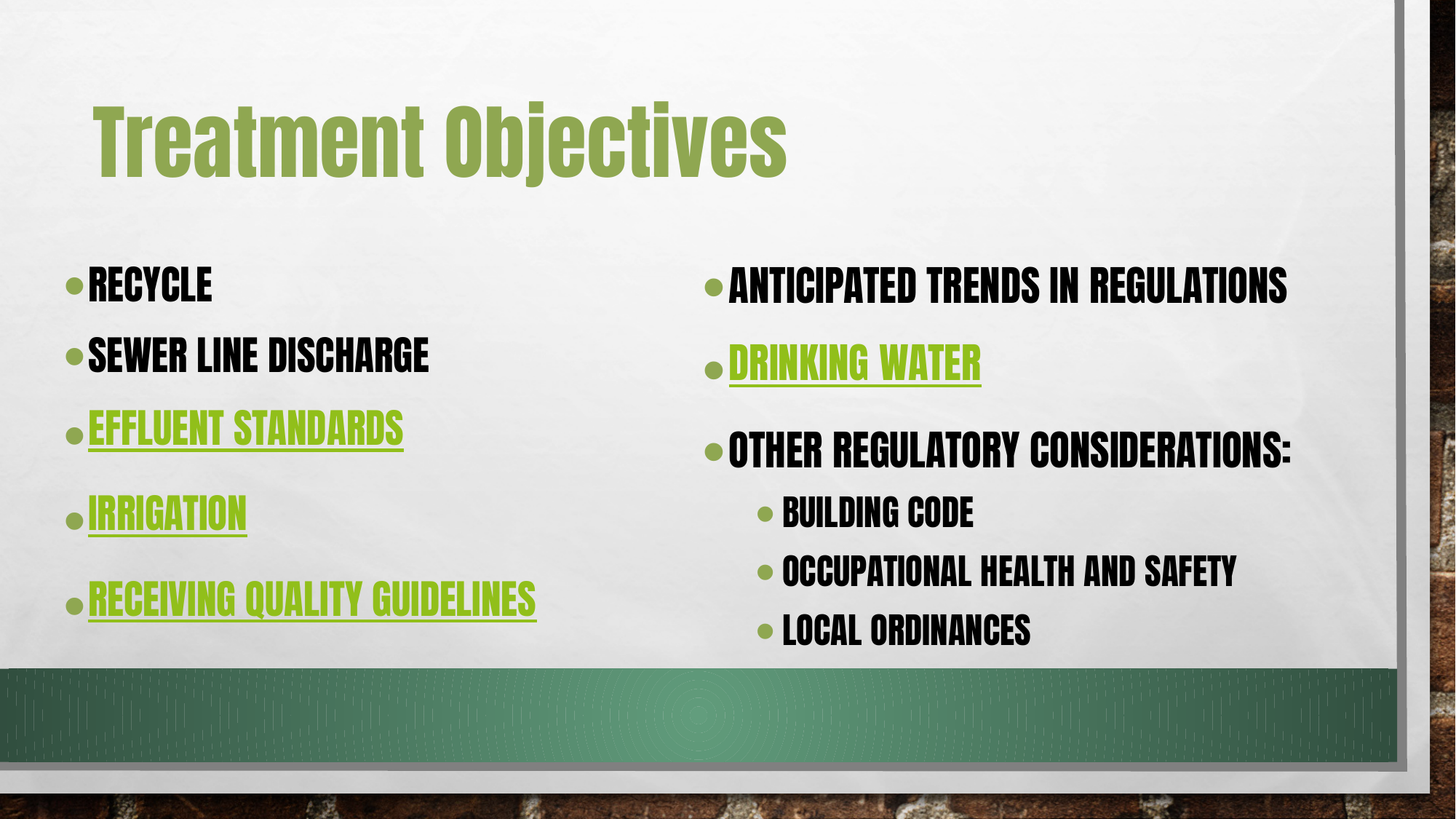

# Treatment Objectives
Anticipated trends in regulations
Drinking water
Other regulatory considerations:
Building code
Occupational health and safety
Local ordinances
Recycle
Sewer line discharge
Effluent standards
Irrigation
Receiving quality guidelines